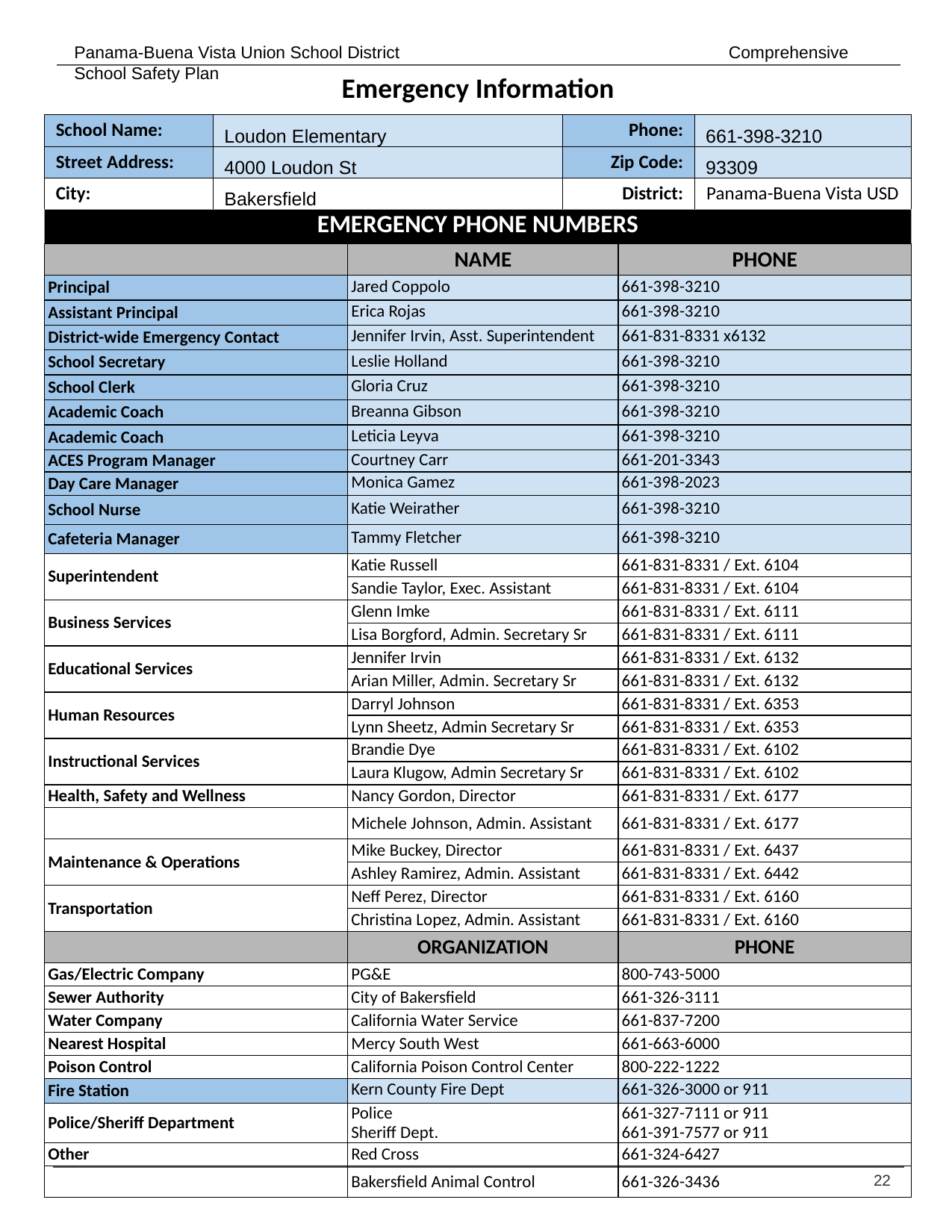

# Emergency Information
| School Name: | Loudon Elementary | Phone: | 661-398-3210 |
| --- | --- | --- | --- |
| Street Address: | 4000 Loudon St | Zip Code: | 93309 |
| City: | Bakersfield | District: | Panama-Buena Vista USD |
| EMERGENCY PHONE NUMBERS |
| --- |
|  | NAME | PHONE |  |
| --- | --- | --- | --- |
| Principal | Jared Coppolo | 661-398-3210 |  |
| Assistant Principal | Erica Rojas | 661-398-3210 |  |
| District-wide Emergency Contact | Jennifer Irvin, Asst. Superintendent | 661-831-8331 x6132 |  |
| School Secretary | Leslie Holland | 661-398-3210 |  |
| School Clerk | Gloria Cruz | 661-398-3210 |  |
| Academic Coach | Breanna Gibson | 661-398-3210 |  |
| Academic Coach | Leticia Leyva | 661-398-3210 |  |
| ACES Program Manager | Courtney Carr | 661-201-3343 |  |
| Day Care Manager | Monica Gamez | 661-398-2023 |  |
| School Nurse | Katie Weirather | 661-398-3210 |  |
| Cafeteria Manager | Tammy Fletcher | 661-398-3210 |  |
| Superintendent | Katie Russell | 661-831-8331 / Ext. 6104 |  |
|  | Sandie Taylor, Exec. Assistant | 661-831-8331 / Ext. 6104 |  |
| Business Services | Glenn Imke | 661-831-8331 / Ext. 6111 |  |
|  | Lisa Borgford, Admin. Secretary Sr | 661-831-8331 / Ext. 6111 |  |
| Educational Services | Jennifer Irvin | 661-831-8331 / Ext. 6132 |  |
|  | Arian Miller, Admin. Secretary Sr | 661-831-8331 / Ext. 6132 |  |
| Human Resources | Darryl Johnson | 661-831-8331 / Ext. 6353 |  |
|  | Lynn Sheetz, Admin Secretary Sr | 661-831-8331 / Ext. 6353 |  |
| Instructional Services | Brandie Dye | 661-831-8331 / Ext. 6102 |  |
|  | Laura Klugow, Admin Secretary Sr | 661-831-8331 / Ext. 6102 |  |
| Health, Safety and Wellness | Nancy Gordon, Director | 661-831-8331 / Ext. 6177 |  |
|  | Michele Johnson, Admin. Assistant | 661-831-8331 / Ext. 6177 |  |
| Maintenance & Operations | Mike Buckey, Director | 661-831-8331 / Ext. 6437 |  |
|  | Ashley Ramirez, Admin. Assistant | 661-831-8331 / Ext. 6442 |  |
| Transportation | Neff Perez, Director | 661-831-8331 / Ext. 6160 |  |
|  | Christina Lopez, Admin. Assistant | 661-831-8331 / Ext. 6160 |  |
|  | ORGANIZATION | PHONE |  |
| Gas/Electric Company | PG&E | 800-743-5000 |  |
| Sewer Authority | City of Bakersfield | 661-326-3111 |  |
| Water Company | California Water Service | 661-837-7200 |  |
| Nearest Hospital | Mercy South West | 661-663-6000 |  |
| Poison Control | California Poison Control Center | 800-222-1222 |  |
| Fire Station | Kern County Fire Dept | 661-326-3000 or 911 |  |
| Police/Sheriff Department | Police Sheriff Dept. | 661-327-7111 or 911 661-391-7577 or 911 |  |
| Other | Red Cross | 661-324-6427 |  |
|  | Bakersfield Animal Control | 661-326-3436 |  |
22